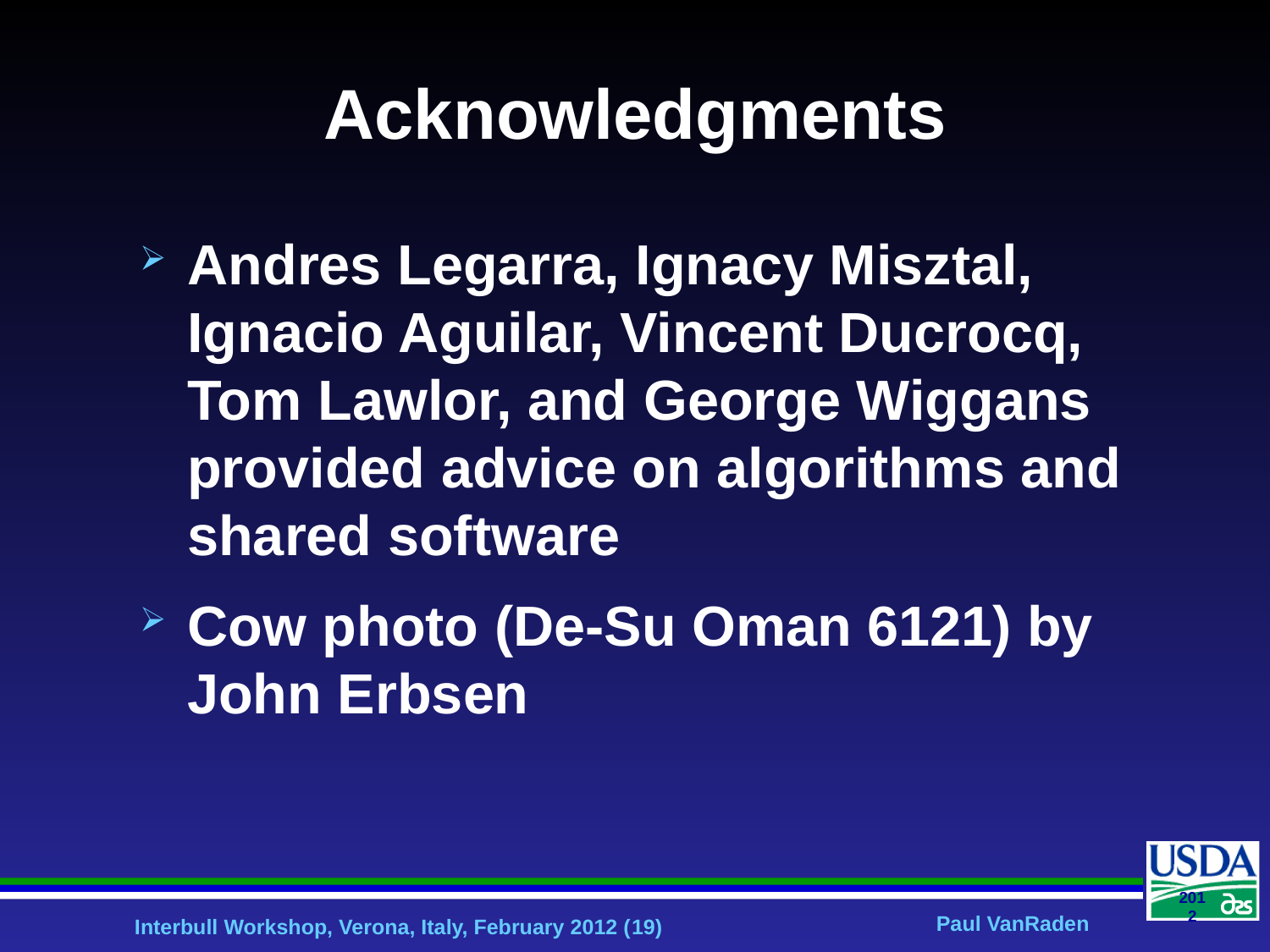

# Acknowledgments
Andres Legarra, Ignacy Misztal, Ignacio Aguilar, Vincent Ducrocq, Tom Lawlor, and George Wiggans provided advice on algorithms and shared software
Cow photo (De-Su Oman 6121) by John Erbsen